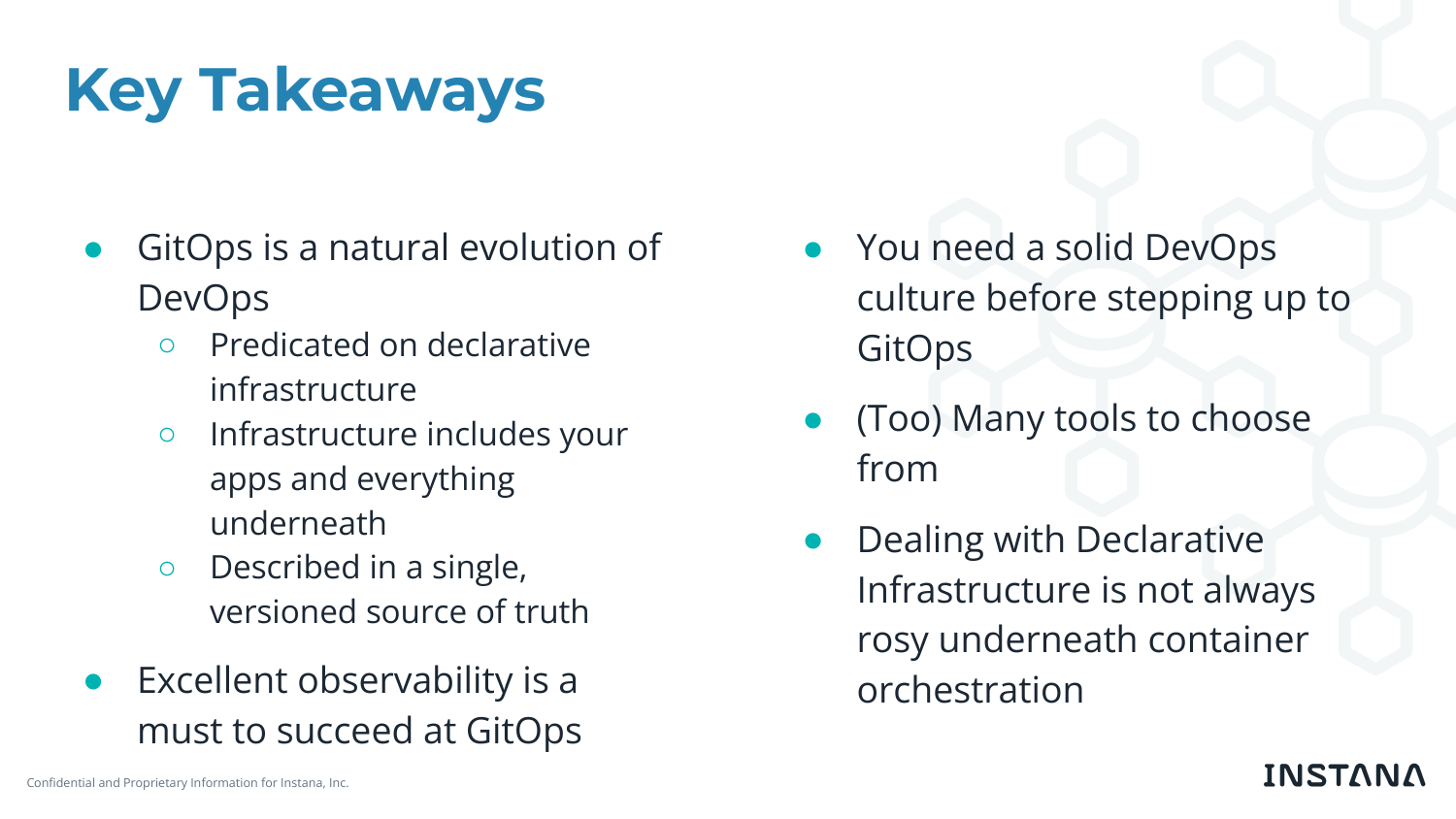

# Key Takeaways
You need a solid DevOps culture before stepping up to GitOps
(Too) Many tools to choose from
Dealing with Declarative Infrastructure is not always rosy underneath container orchestration
GitOps is a natural evolution of DevOps
Predicated on declarative infrastructure
Infrastructure includes your apps and everything underneath
Described in a single, versioned source of truth
Excellent observability is a must to succeed at GitOps